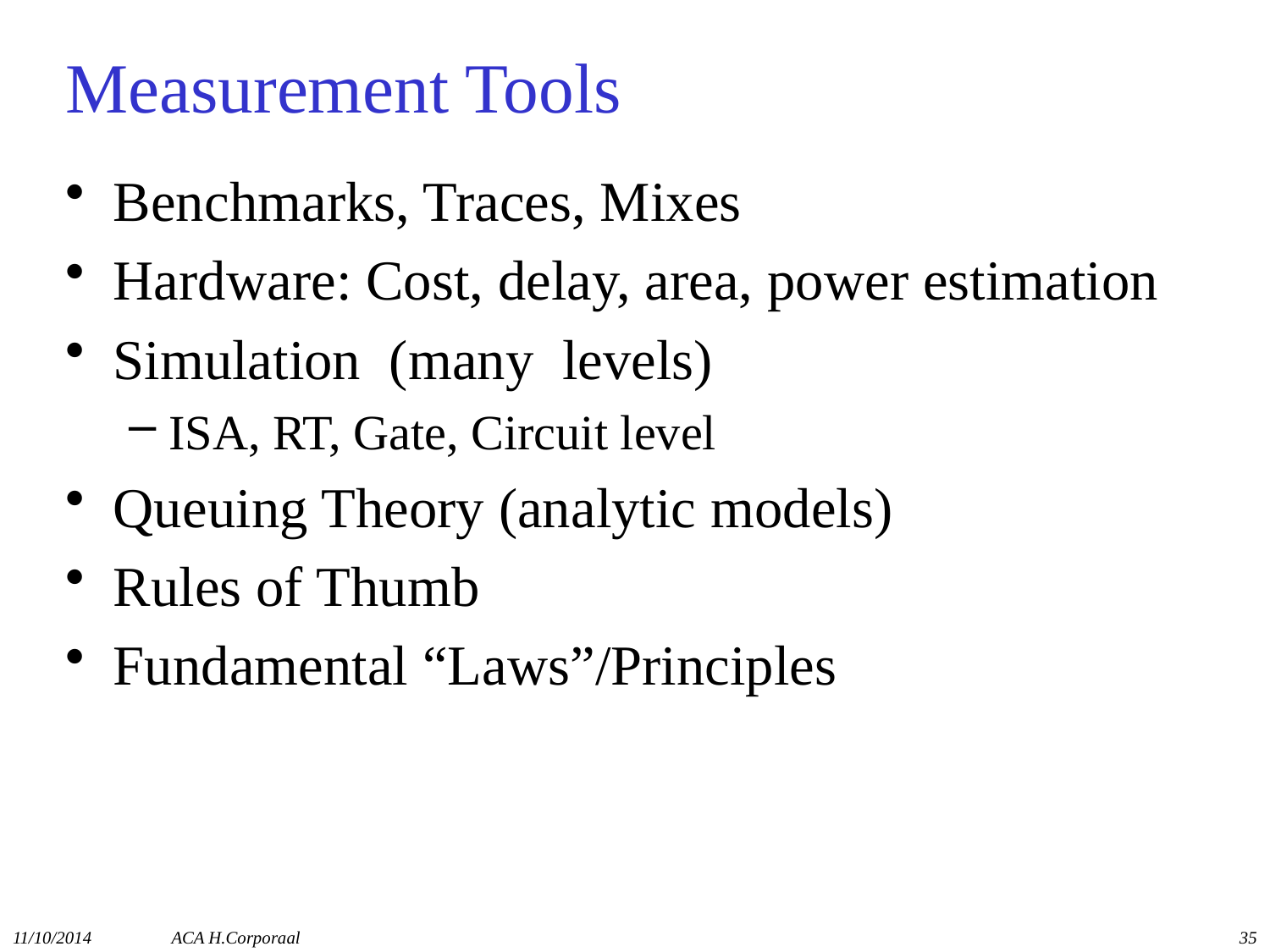

# Measurement Tools
Benchmarks, Traces, Mixes
Hardware: Cost, delay, area, power estimation
Simulation  (many  levels)
ISA, RT, Gate, Circuit level
Queuing Theory (analytic models)
Rules of Thumb
Fundamental “Laws”/Principles
11/10/2014
ACA H.Corporaal
35